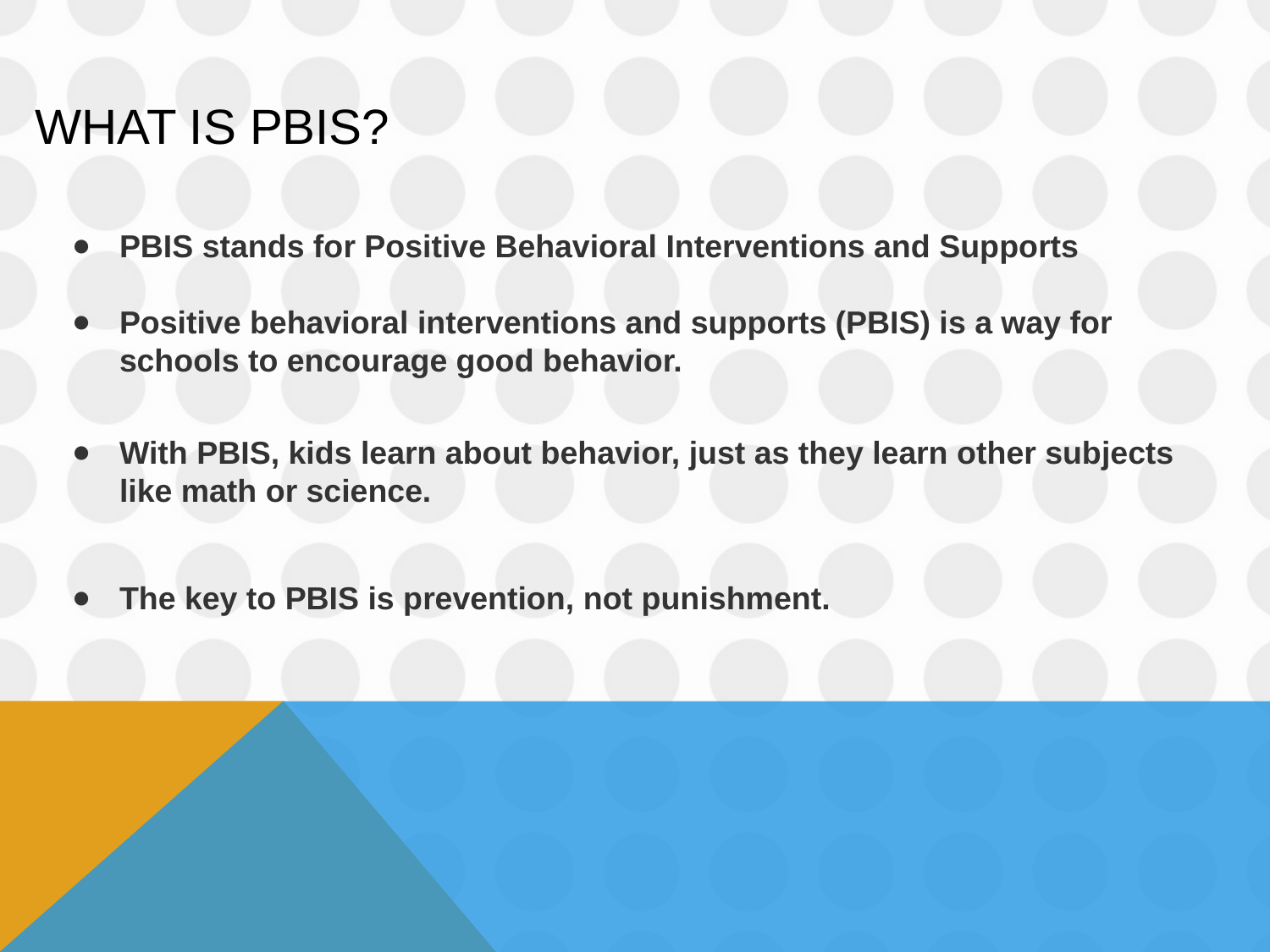

# What is PBIS?
PBIS stands for Positive Behavioral Interventions and Supports

Positive behavioral interventions and supports (PBIS) is a way for schools to encourage good behavior.

With PBIS, kids learn about behavior, just as they learn other subjects like math or science.

The key to PBIS is prevention, not punishment.